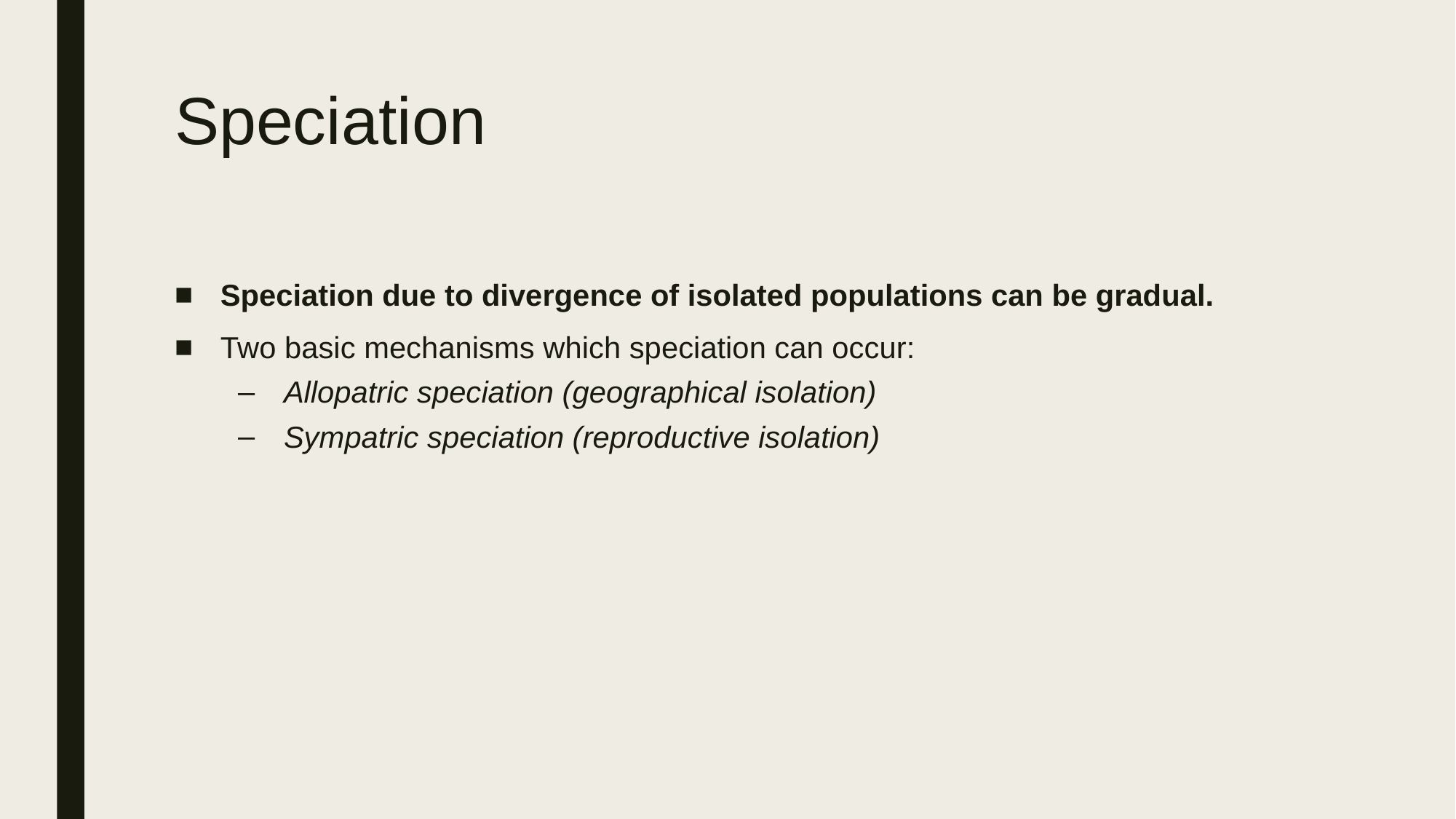

# Speciation
Speciation due to divergence of isolated populations can be gradual.
Two basic mechanisms which speciation can occur:
Allopatric speciation (geographical isolation)
Sympatric speciation (reproductive isolation)